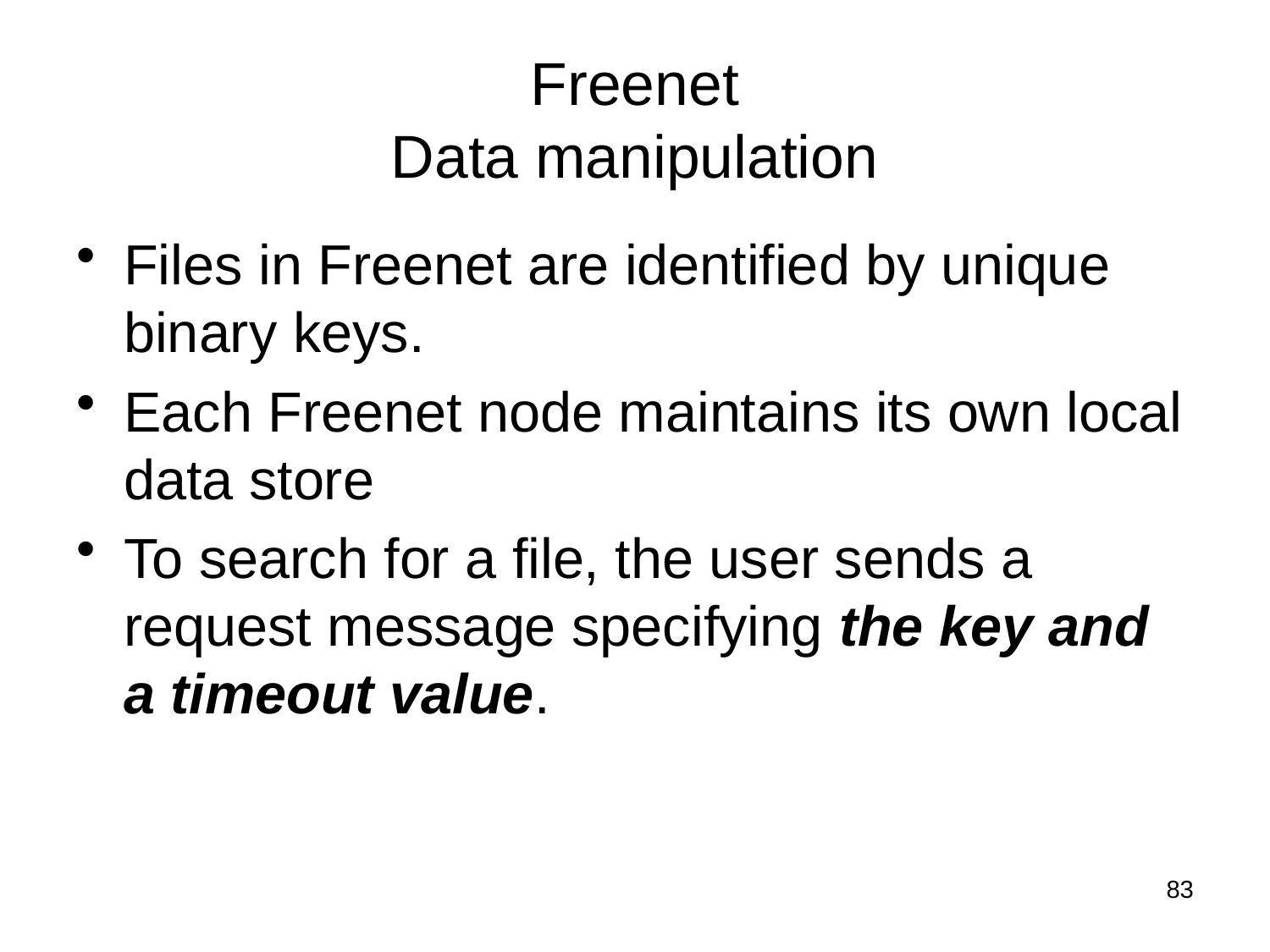

# Freenet Data manipulation
Files in Freenet are identified by unique binary keys.
Each Freenet node maintains its own local data store
To search for a file, the user sends a request message specifying the key and a timeout value.
83